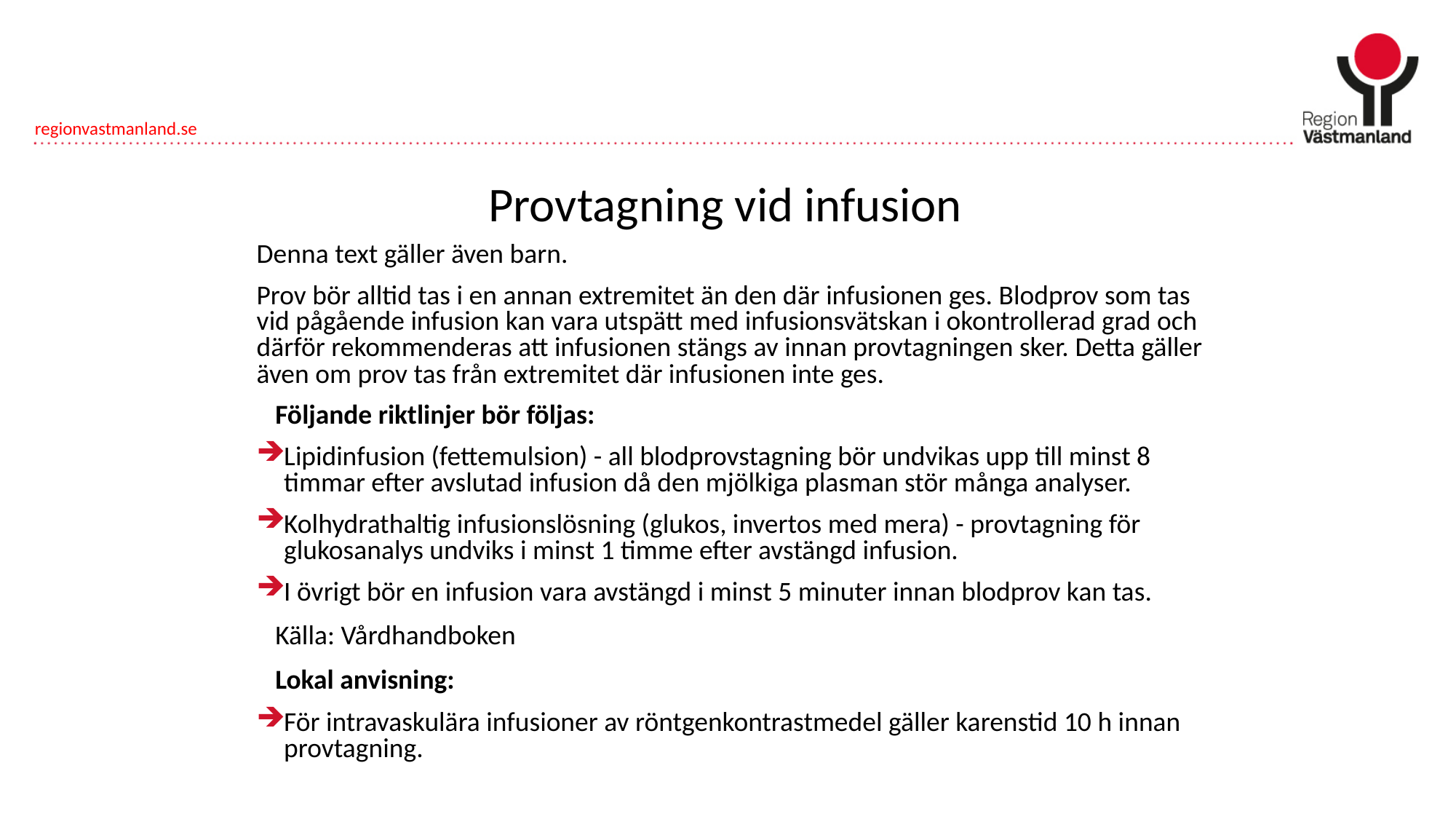

# Provtagning vid infusion
Denna text gäller även barn.
Prov bör alltid tas i en annan extremitet än den där infusionen ges. Blodprov som tas vid pågående infusion kan vara utspätt med infusionsvätskan i okontrollerad grad och därför rekommenderas att infusionen stängs av innan provtagningen sker. Detta gäller även om prov tas från extremitet där infusionen inte ges.
   Följande riktlinjer bör följas:
Lipidinfusion (fettemulsion) - all blodprovstagning bör undvikas upp till minst 8 timmar efter avslutad infusion då den mjölkiga plasman stör många analyser.
Kolhydrathaltig infusionslösning (glukos, invertos med mera) - provtagning för glukosanalys undviks i minst 1 timme efter avstängd infusion.
I övrigt bör en infusion vara avstängd i minst 5 minuter innan blodprov kan tas.
   Källa: Vårdhandboken
   Lokal anvisning:
För intravaskulära infusioner av röntgenkontrastmedel gäller karenstid 10 h innan provtagning.